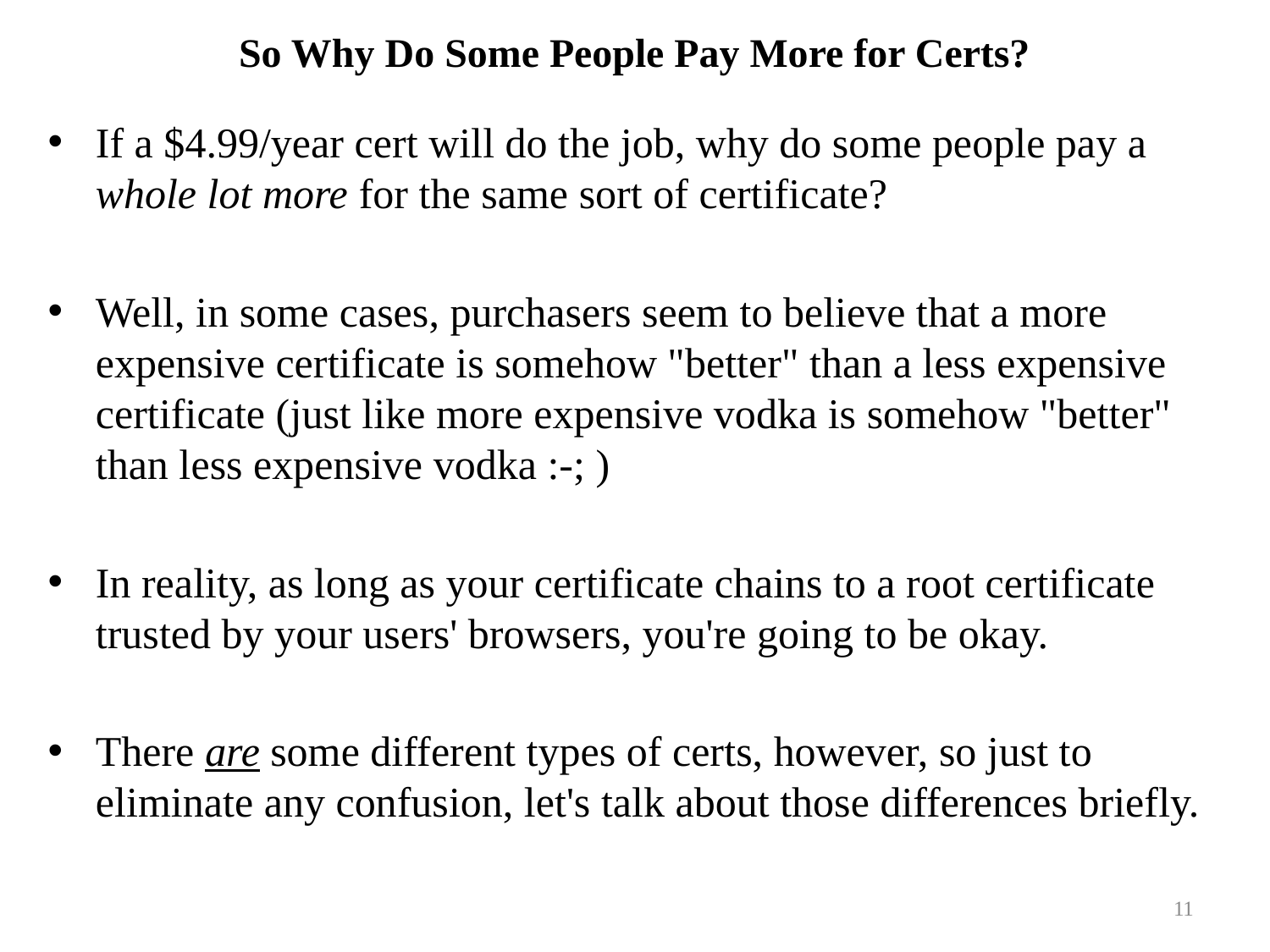

# So Why Do Some People Pay More for Certs?
If a $4.99/year cert will do the job, why do some people pay a whole lot more for the same sort of certificate?

Well, in some cases, purchasers seem to believe that a more expensive certificate is somehow "better" than a less expensive certificate (just like more expensive vodka is somehow "better" than less expensive vodka :-; )

In reality, as long as your certificate chains to a root certificate trusted by your users' browsers, you're going to be okay.

There are some different types of certs, however, so just to eliminate any confusion, let's talk about those differences briefly.

11